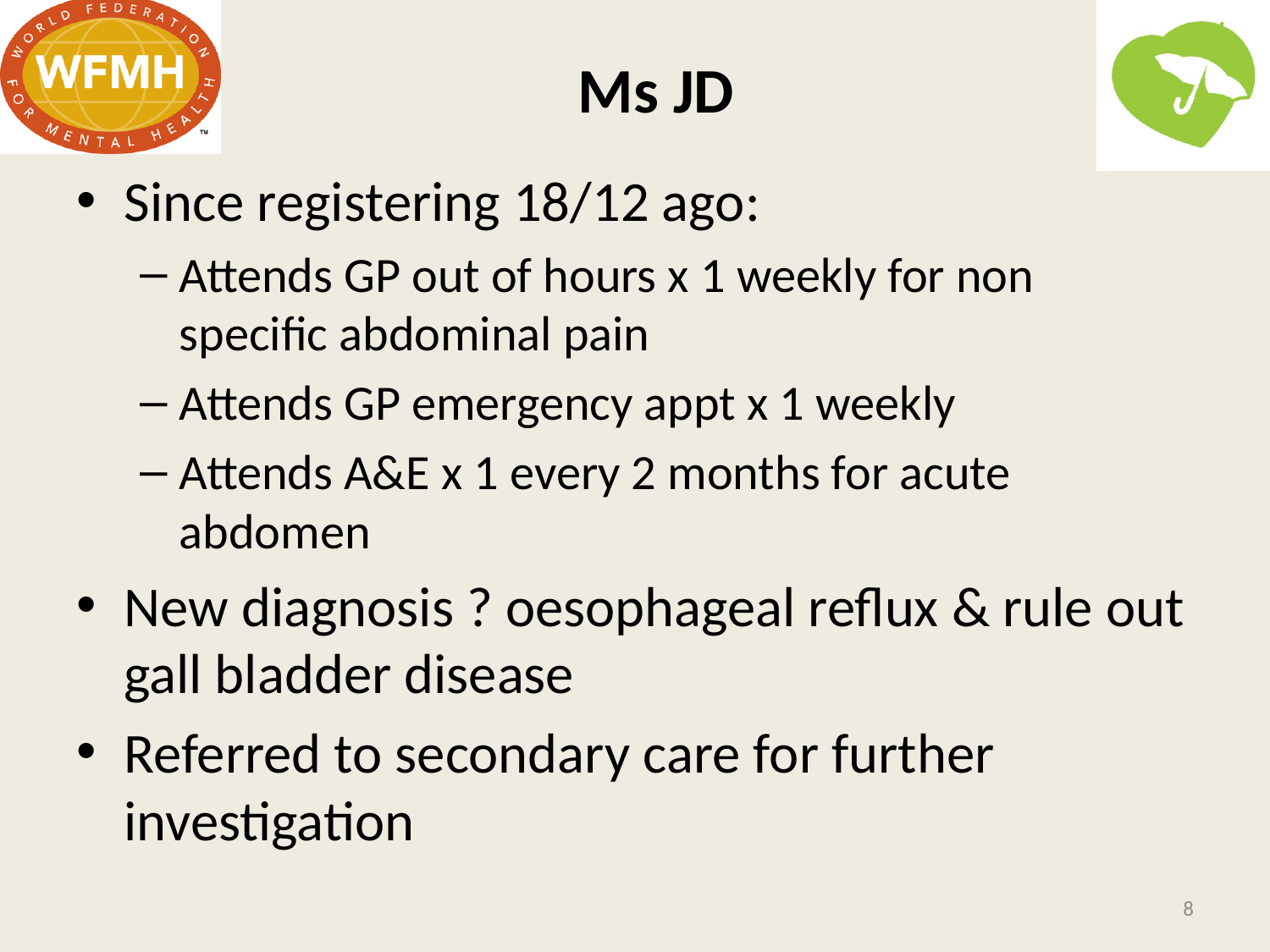

# Ms JD
Since registering 18/12 ago:
Attends GP out of hours x 1 weekly for non specific abdominal pain
Attends GP emergency appt x 1 weekly
Attends A&E x 1 every 2 months for acute abdomen
New diagnosis ? oesophageal reflux & rule out gall bladder disease
Referred to secondary care for further investigation
8